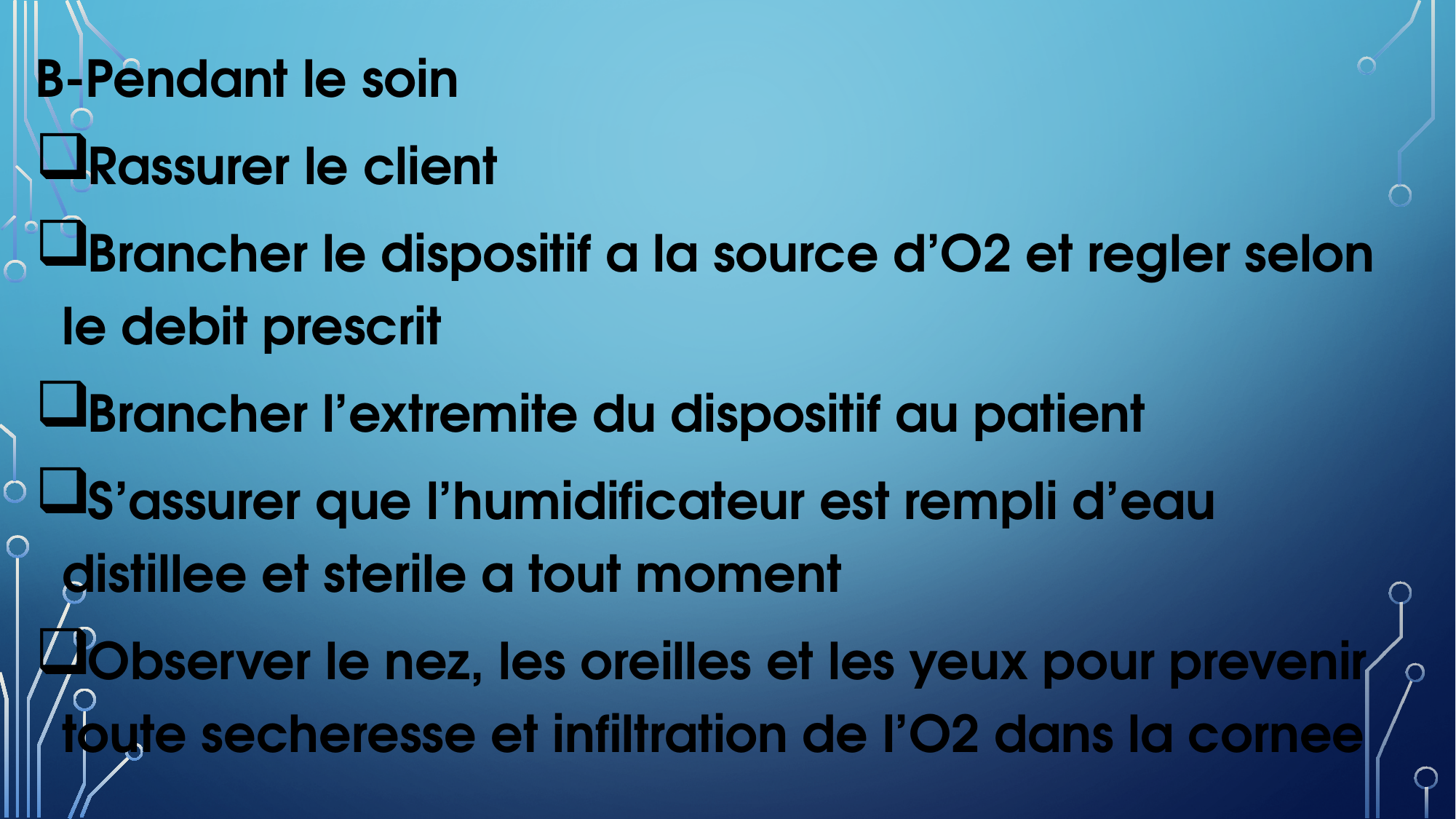

B-Pendant le soin
Rassurer le client
Brancher le dispositif a la source d’O2 et regler selon le debit prescrit
Brancher l’extremite du dispositif au patient
S’assurer que l’humidificateur est rempli d’eau distillee et sterile a tout moment
Observer le nez, les oreilles et les yeux pour prevenir toute secheresse et infiltration de l’O2 dans la cornee